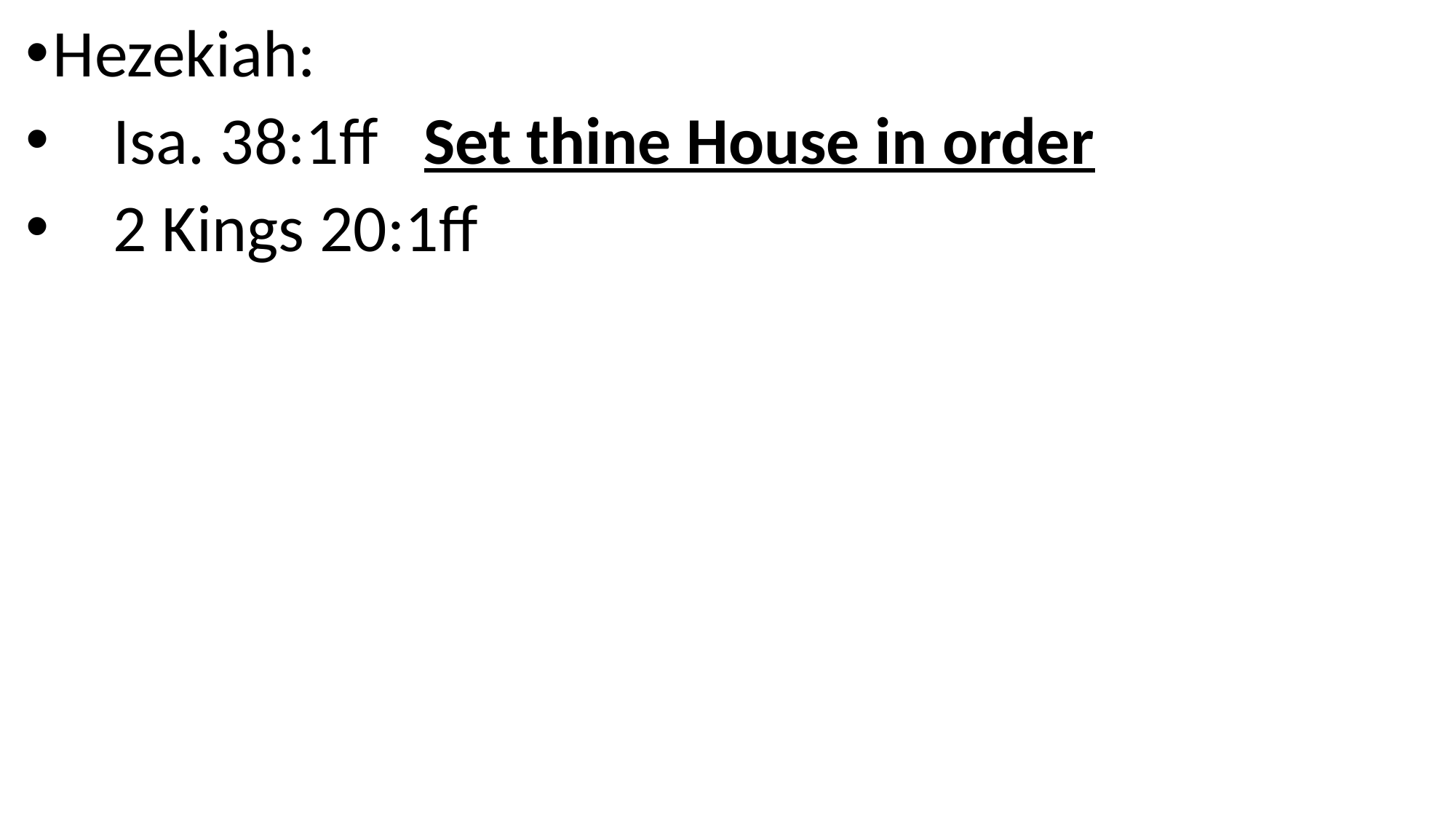

Hezekiah:
    Isa. 38:1ff   Set thine House in order
    2 Kings 20:1ff